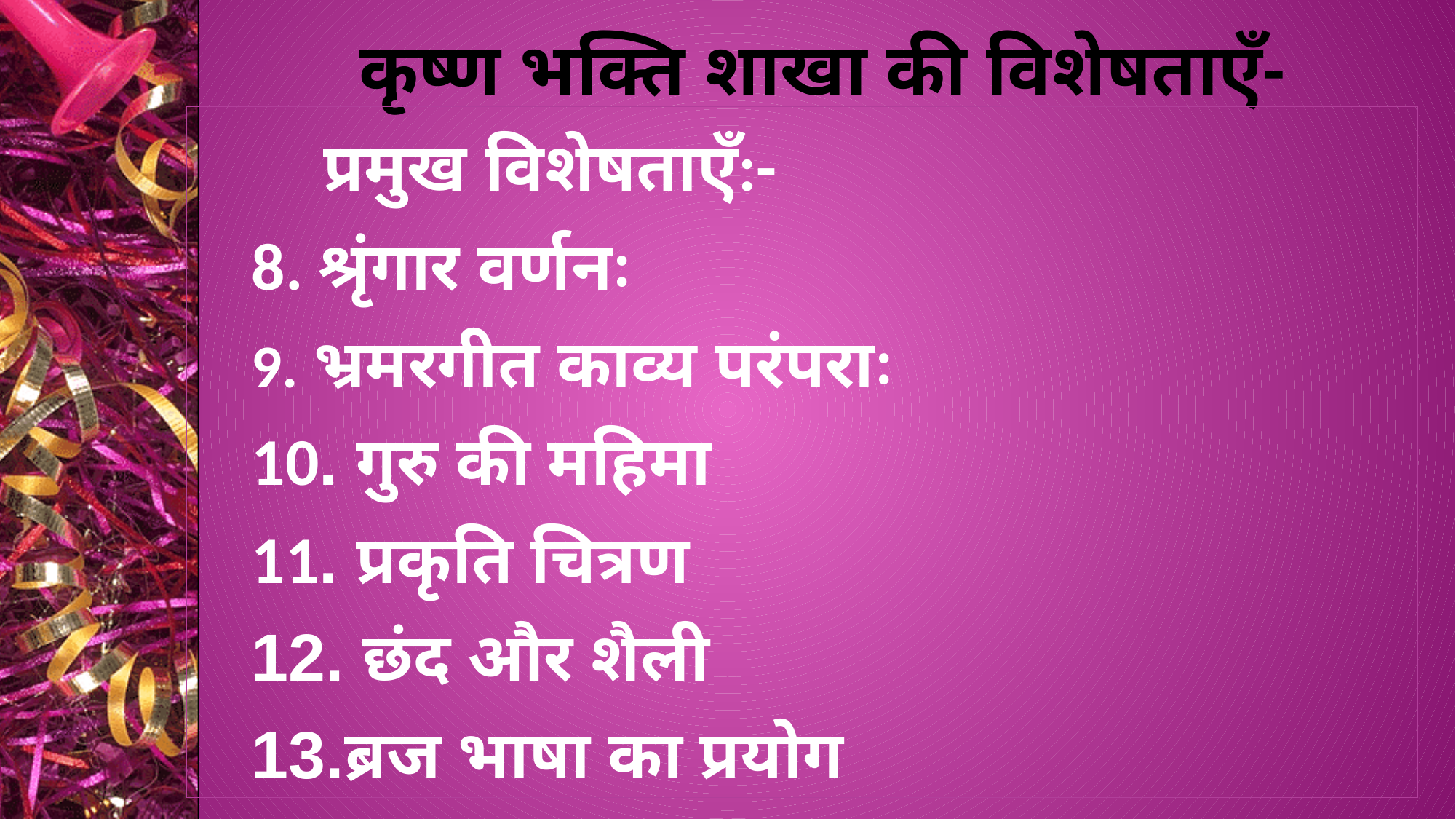

# कृष्ण भक्ति शाखा की विशेषताएँ-
	 प्रमुख विशेषताएँ:-
8. श्रृंगार वर्णनः
9. भ्रमरगीत काव्य परंपराः
10. गुरु की महिमा
11. प्रकृति चित्रण
12. छंद और शैली
13.ब्रज भाषा का प्रयोग